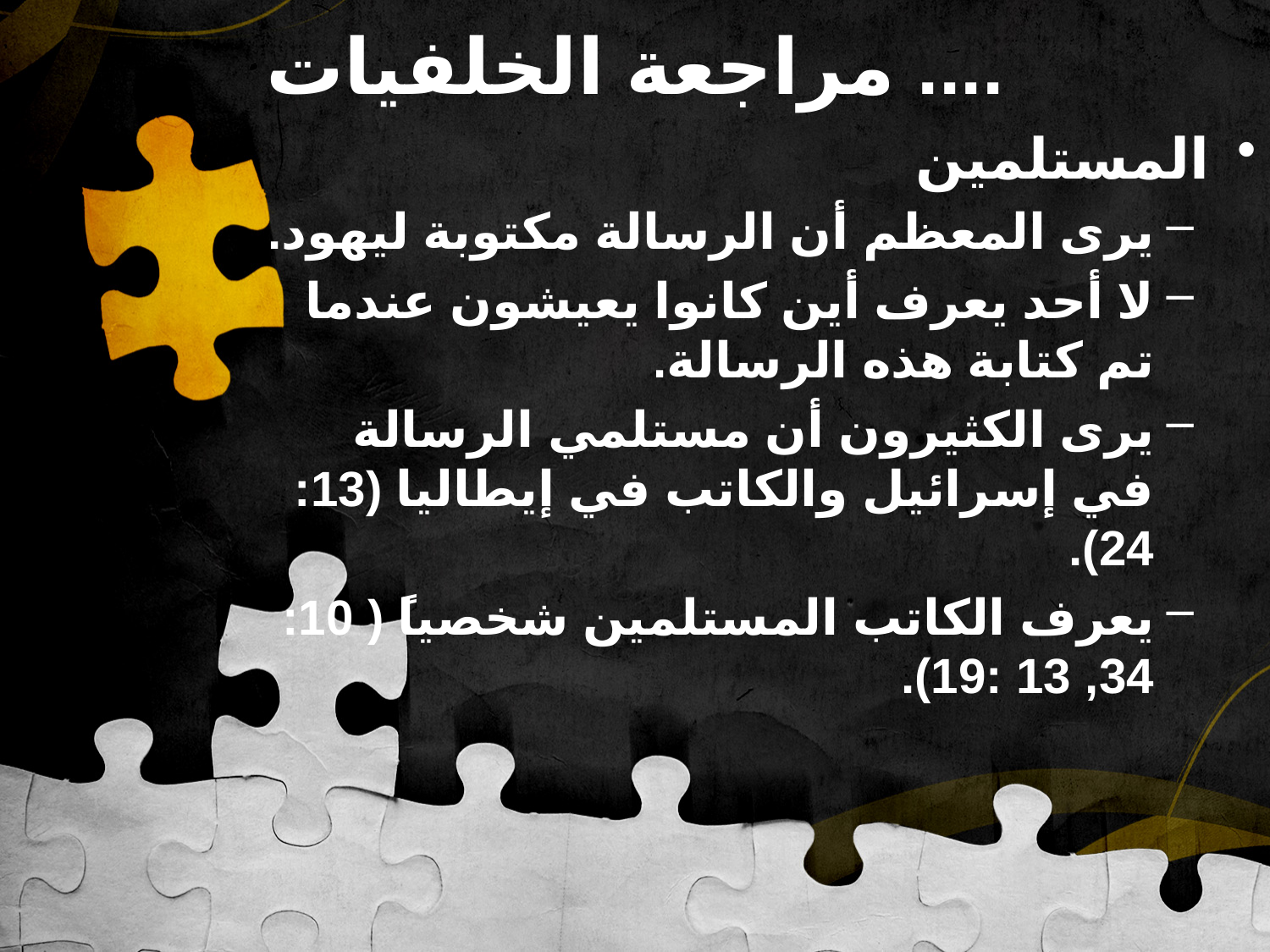

# مراجعة الخلفيات ....
المستلمين
يرى المعظم أن الرسالة مكتوبة ليهود.
لا أحد يعرف أين كانوا يعيشون عندما تم كتابة هذه الرسالة.
يرى الكثيرون أن مستلمي الرسالة  في إسرائيل والكاتب في إيطاليا (13: 24).
يعرف الكاتب المستلمين شخصياً ( 10: 34, 13 :19).